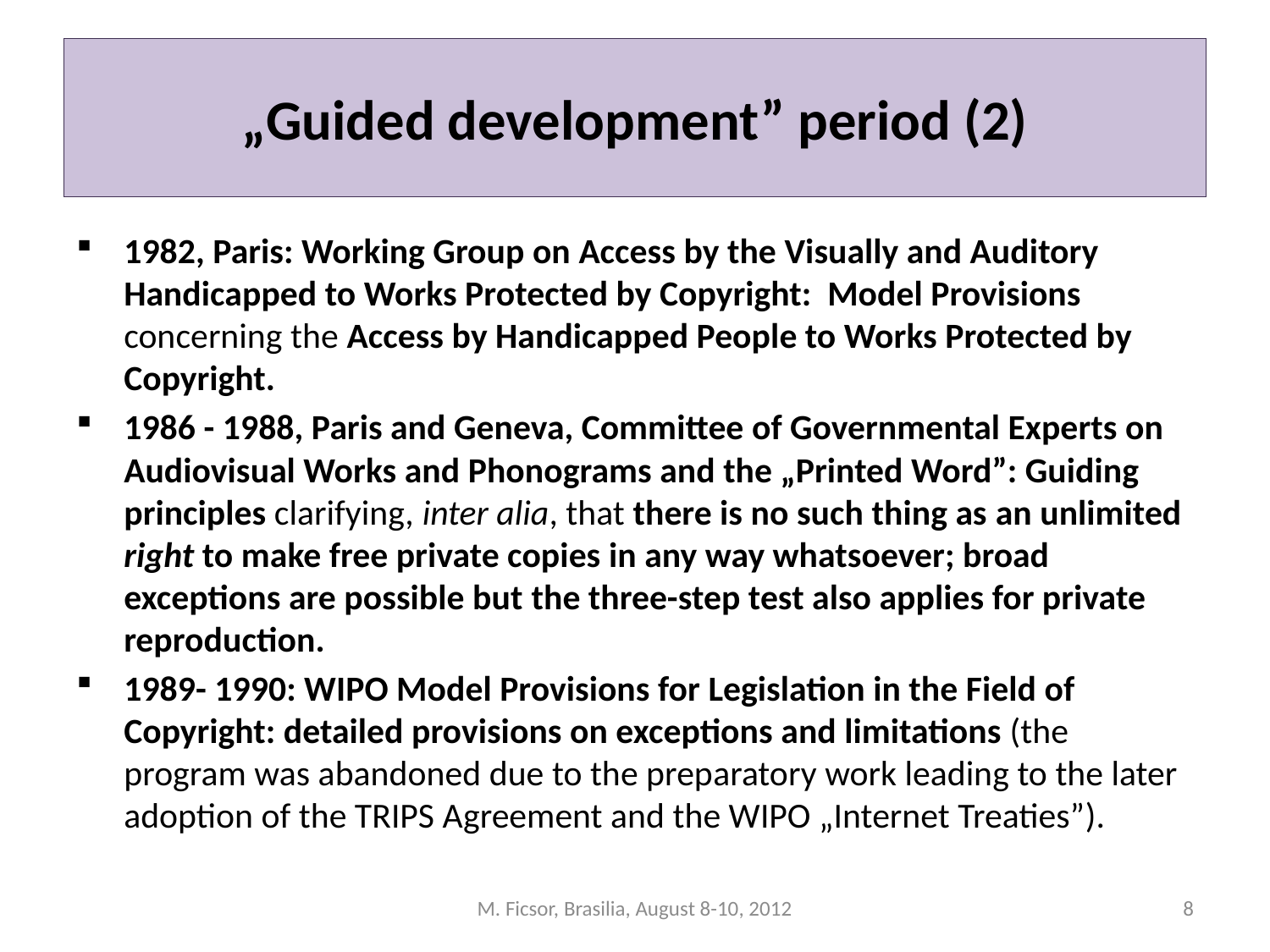

# „Guided development” period (2)
1982, Paris: Working Group on Access by the Visually and Auditory Handicapped to Works Protected by Copyright:  Model Provisions concerning the Access by Handicapped People to Works Protected by Copyright.
1986 - 1988, Paris and Geneva, Committee of Governmental Experts on Audiovisual Works and Phonograms and the „Printed Word”: Guiding principles clarifying, inter alia, that there is no such thing as an unlimited right to make free private copies in any way whatsoever; broad exceptions are possible but the three-step test also applies for private reproduction.
1989- 1990: WIPO Model Provisions for Legislation in the Field of Copyright: detailed provisions on exceptions and limitations (the program was abandoned due to the preparatory work leading to the later adoption of the TRIPS Agreement and the WIPO „Internet Treaties”).
M. Ficsor, Brasilia, August 8-10, 2012
8